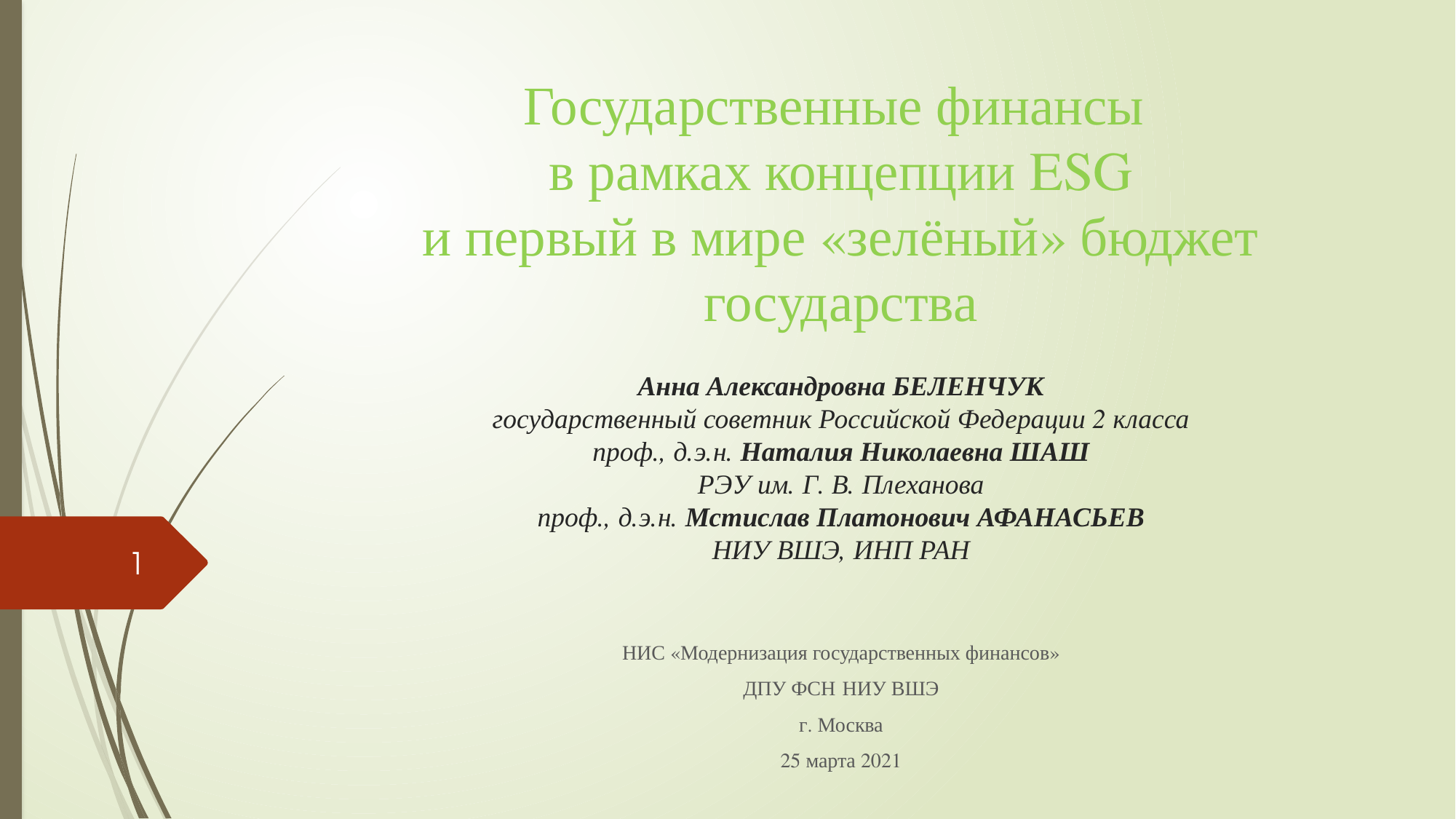

# Государственные финансы в рамках концепции ESG и первый в мире «зелёный» бюджет государства   Анна Александровна БЕЛЕНЧУК государственный советник Российской Федерации 2 класса проф., д.э.н. Наталия Николаевна ШАШ РЭУ им. Г. В. Плеханова проф., д.э.н. Мстислав Платонович АФАНАСЬЕВ НИУ ВШЭ, ИНП РАН
1
НИС «Модернизация государственных финансов»
ДПУ ФСН НИУ ВШЭ
г. Москва
25 марта 2021